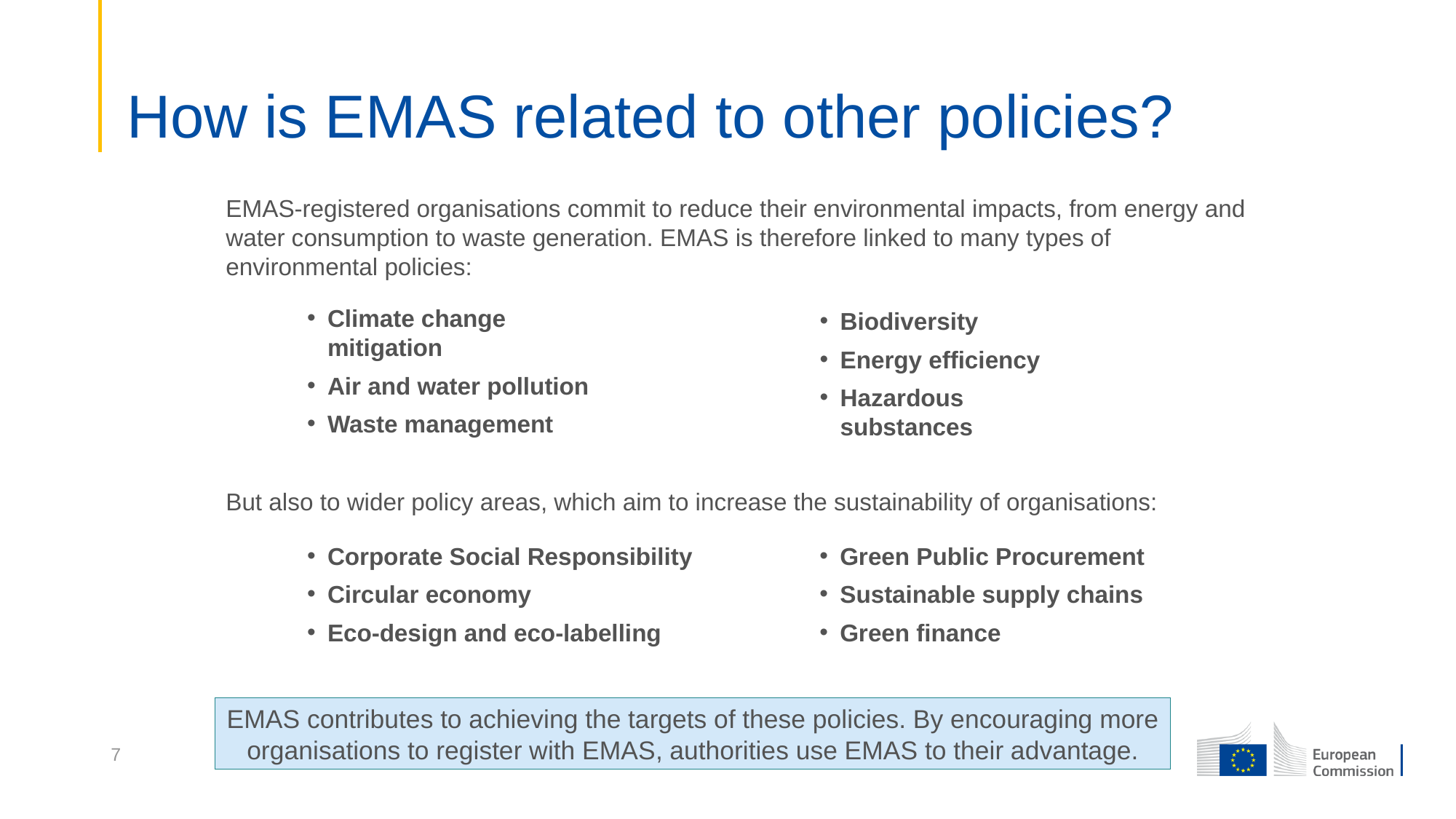

# How is EMAS related to other policies?
EMAS-registered organisations commit to reduce their environmental impacts, from energy and water consumption to waste generation. EMAS is therefore linked to many types of environmental policies:
Climate change mitigation
Air and water pollution
Waste management
Biodiversity
Energy efficiency
Hazardous substances
But also to wider policy areas, which aim to increase the sustainability of organisations:

Corporate Social Responsibility
Circular economy
Eco-design and eco-labelling
Green Public Procurement
Sustainable supply chains
Green finance
EMAS contributes to achieving the targets of these policies. By encouraging more organisations to register with EMAS, authorities use EMAS to their advantage.
7